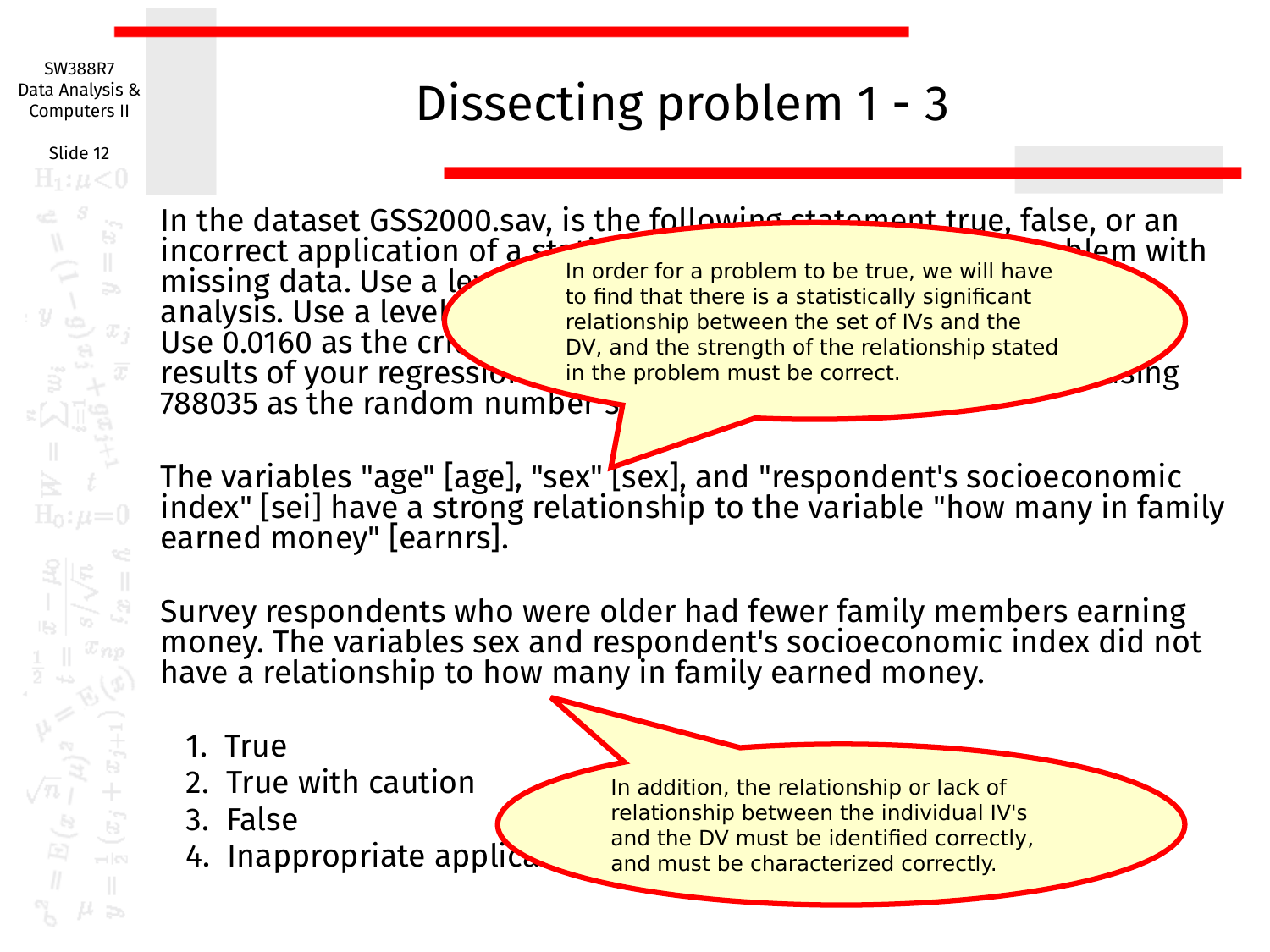

SW388R7
Data Analysis & Computers II

Slide 12
# Dissecting problem 1 - 3
In the dataset GSS2000.sav, is the following statement true, false, or an incorrect application of a statistic? Assume that there is no problem with missing data. Use a level of significance of 0.05 for the regression analysis. Use a level of significance of 0.01 for evaluating assumptions. Use 0.0160 as the criteria for identifying influential cases. Validate the results of your regression analysis by splitting the sample in two, using 788035 as the random number seed.

The variables "age" [age], "sex" [sex], and "respondent's socioeconomic index" [sei] have a strong relationship to the variable "how many in family earned money" [earnrs].

Survey respondents who were older had fewer family members earning money. The variables sex and respondent's socioeconomic index did not have a relationship to how many in family earned money.

   1.  True
   2.  True with caution
   3.  False
   4.  Inappropriate application of a statistic
In order for a problem to be true, we will have to find that there is a statistically significant relationship between the set of IVs and the DV, and the strength of the relationship stated in the problem must be correct.
In addition, the relationship or lack of relationship between the individual IV's and the DV must be identified correctly, and must be characterized correctly.